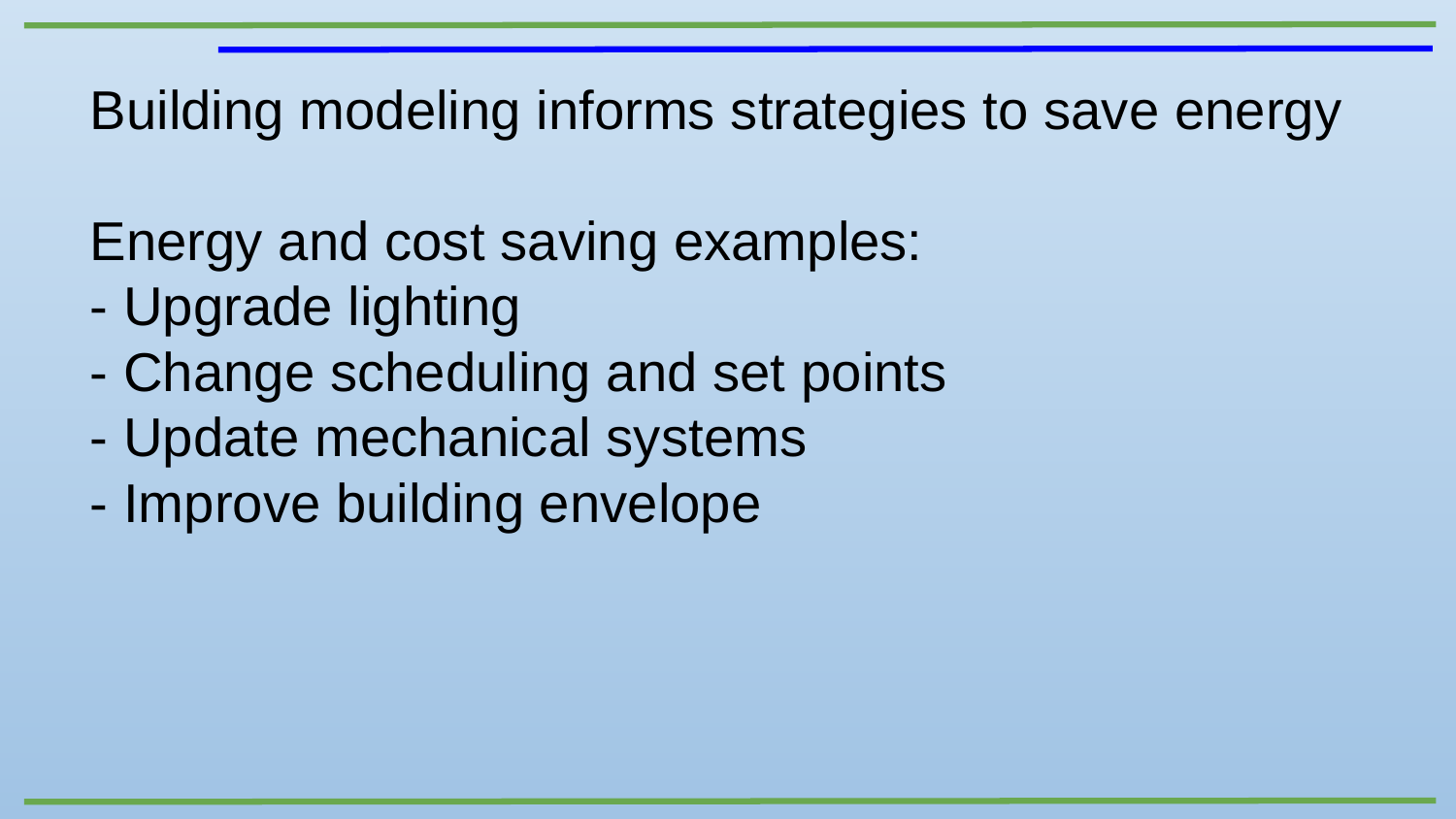

Building modeling informs strategies to save energy

Energy and cost saving examples:
- Upgrade lighting
- Change scheduling and set points
- Update mechanical systems
- Improve building envelope